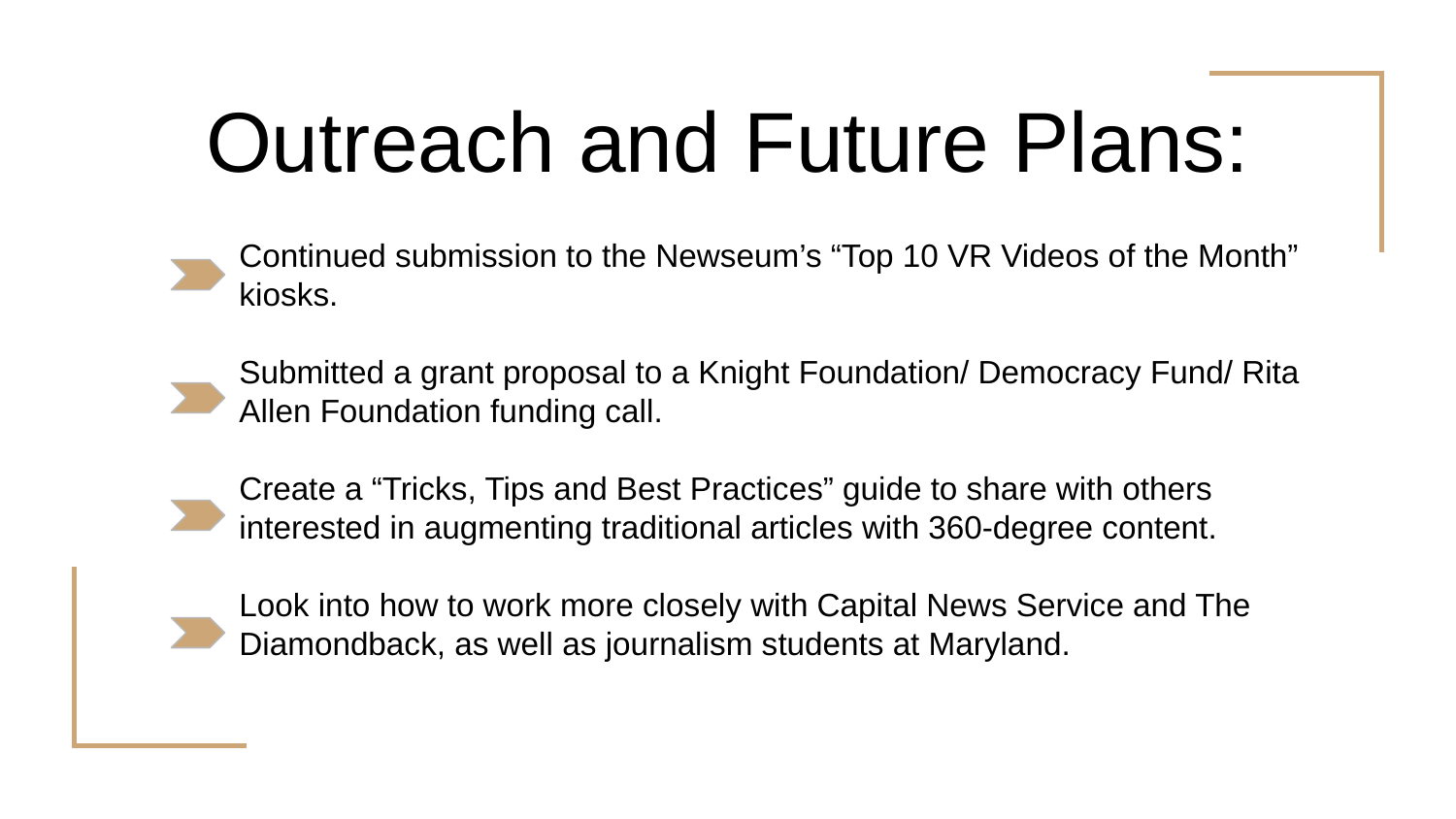

# Outreach and Future Plans:
Continued submission to the Newseum’s “Top 10 VR Videos of the Month” kiosks.

Submitted a grant proposal to a Knight Foundation/ Democracy Fund/ Rita Allen Foundation funding call.

Create a “Tricks, Tips and Best Practices” guide to share with others interested in augmenting traditional articles with 360-degree content.

Look into how to work more closely with Capital News Service and The Diamondback, as well as journalism students at Maryland.